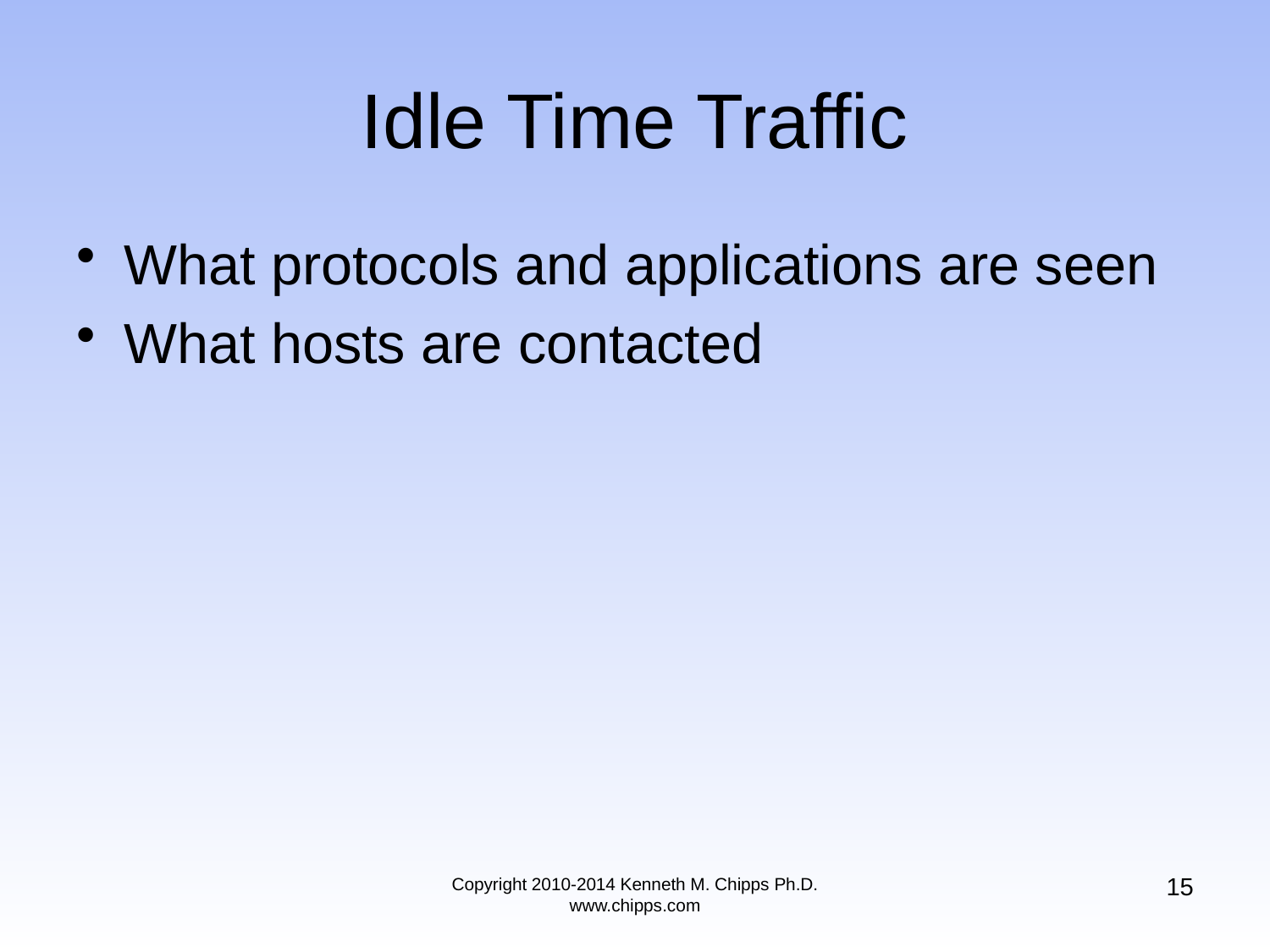

# Idle Time Traffic
What protocols and applications are seen
What hosts are contacted
15
Copyright 2010-2014 Kenneth M. Chipps Ph.D. www.chipps.com